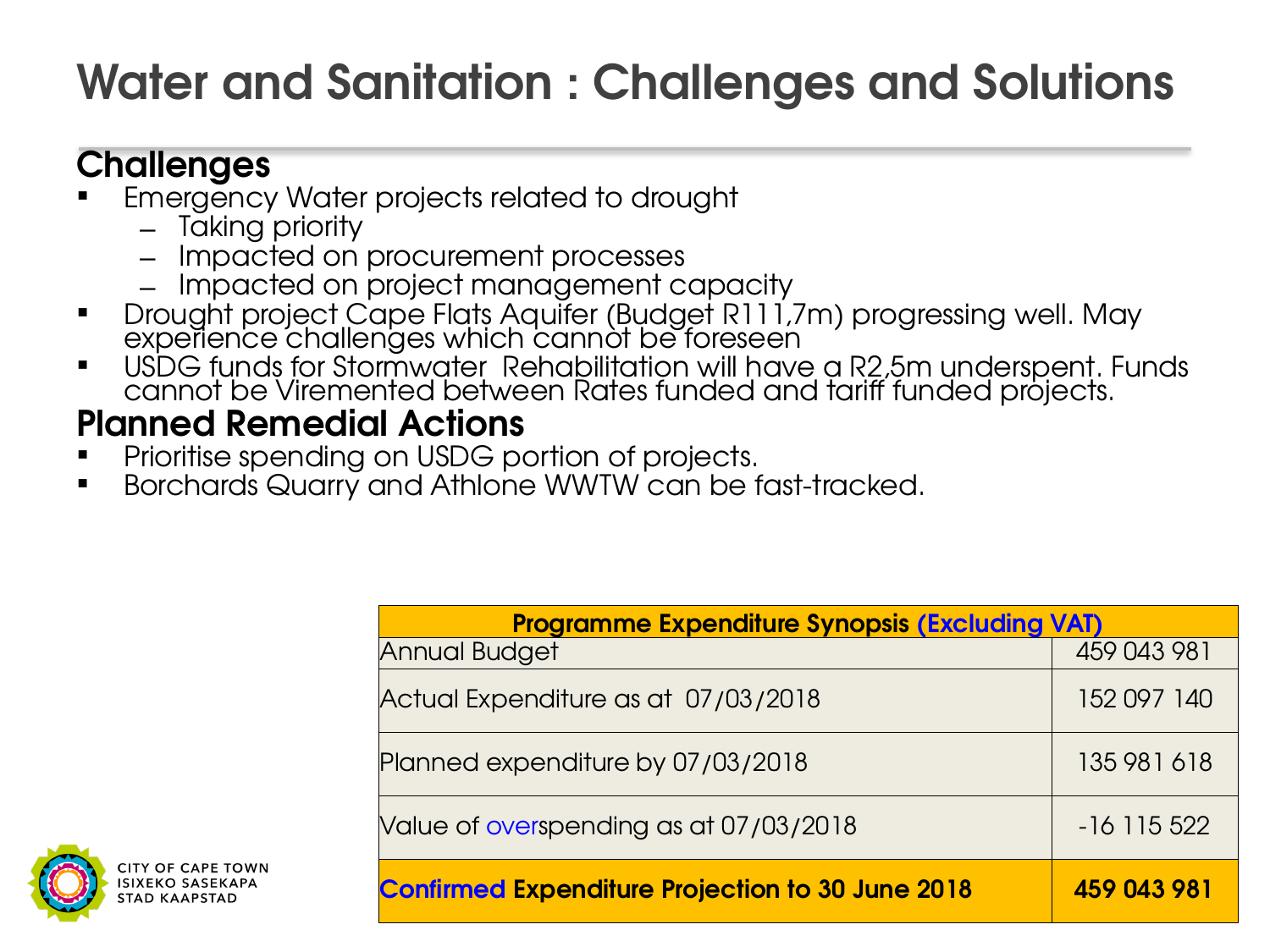

# Water and Sanitation : Challenges and Solutions
Challenges
Emergency Water projects related to drought
Taking priority
Impacted on procurement processes
Impacted on project management capacity
Drought project Cape Flats Aquifer (Budget R111,7m) progressing well. May experience challenges which cannot be foreseen
USDG funds for Stormwater  Rehabilitation will have a R2,5m underspent. Funds cannot be Viremented between Rates funded and tariff funded projects.
Planned Remedial Actions
Prioritise spending on USDG portion of projects.
Borchards Quarry and Athlone WWTW can be fast-tracked.

| Programme Expenditure Synopsis (Excluding VAT) |  |
| --- | --- |
| Annual Budget | 459 043 981 |
| Actual Expenditure as at 07/03/2018 | 152 097 140 |
| Planned expenditure by 07/03/2018 | 135 981 618 |
| Value of overspending as at 07/03/2018 | -16 115 522 |
| Confirmed Expenditure Projection to 30 June 2018 | 459 043 981 |